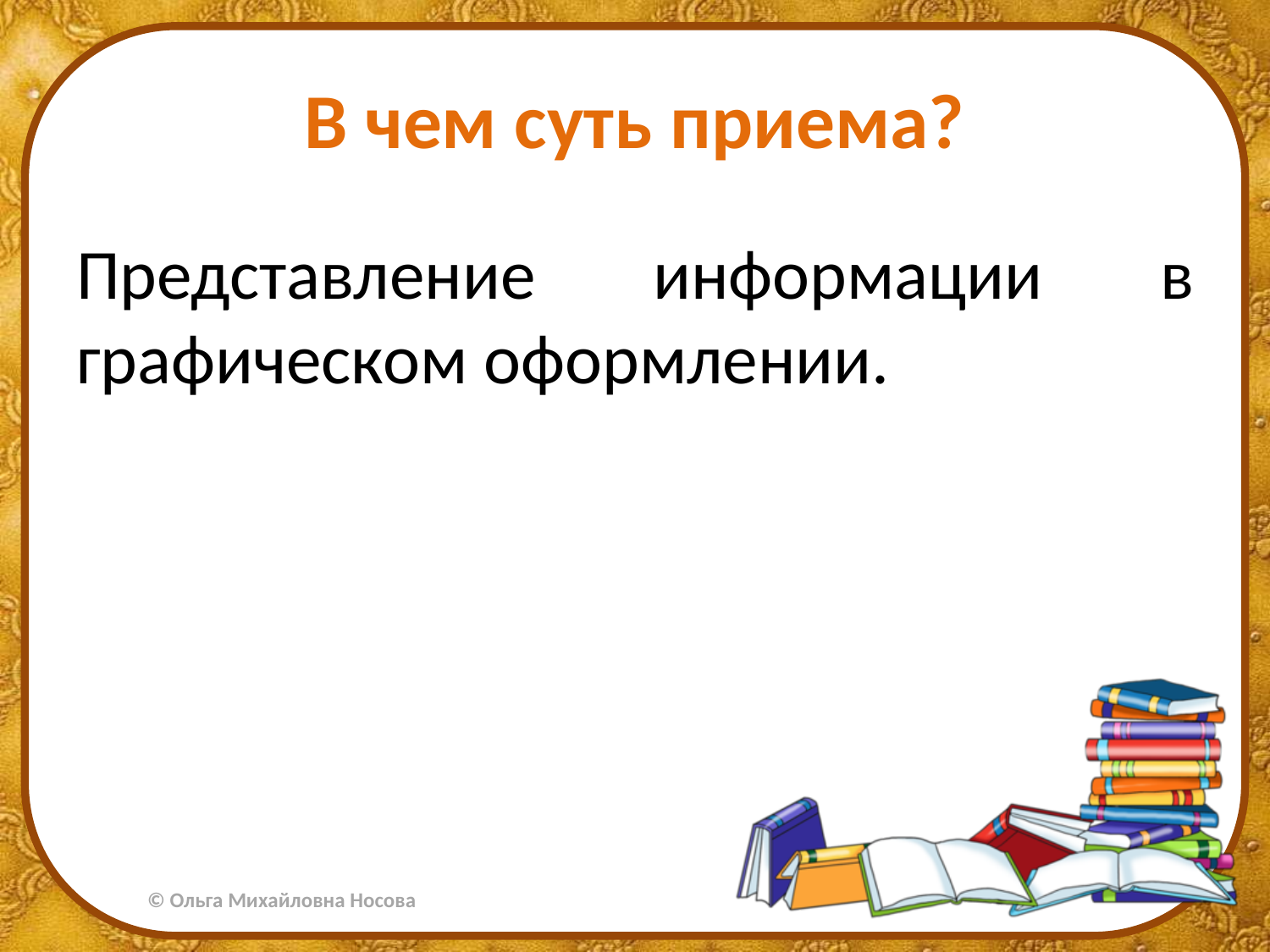

# В чем суть приема?
Представление информации в графическом оформлении.